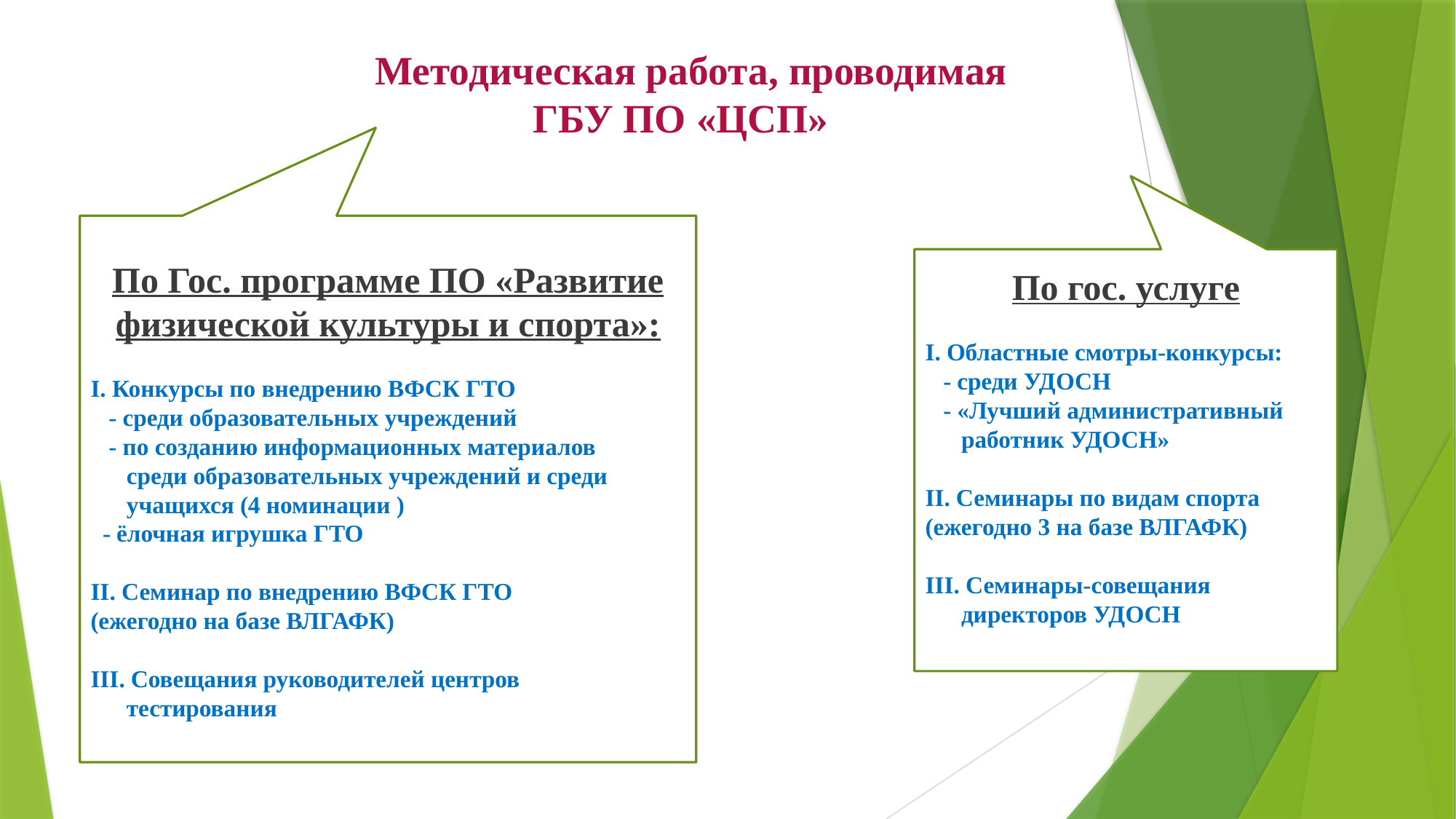

# Методическая работа, проводимая ГБУ ПО «ЦСП»
По Гос. программе ПО «Развитие физической культуры и спорта»:

I. Конкурсы по внедрению ВФСК ГТО
   - среди образовательных учреждений
   - по созданию информационных материалов
      среди образовательных учреждений и среди
      учащихся (4 номинации )
  - ёлочная игрушка ГТО

II. Семинар по внедрению ВФСК ГТО
(ежегодно на базе ВЛГАФК)

III. Совещания руководителей центров
      тестирования
По гос. услуге

I. Областные смотры-конкурсы:
   - среди УДОСН
   - «Лучший административный
      работник УДОСН»

II. Семинары по видам спорта (ежегодно 3 на базе ВЛГАФК)

III. Семинары-совещания
      директоров УДОСН